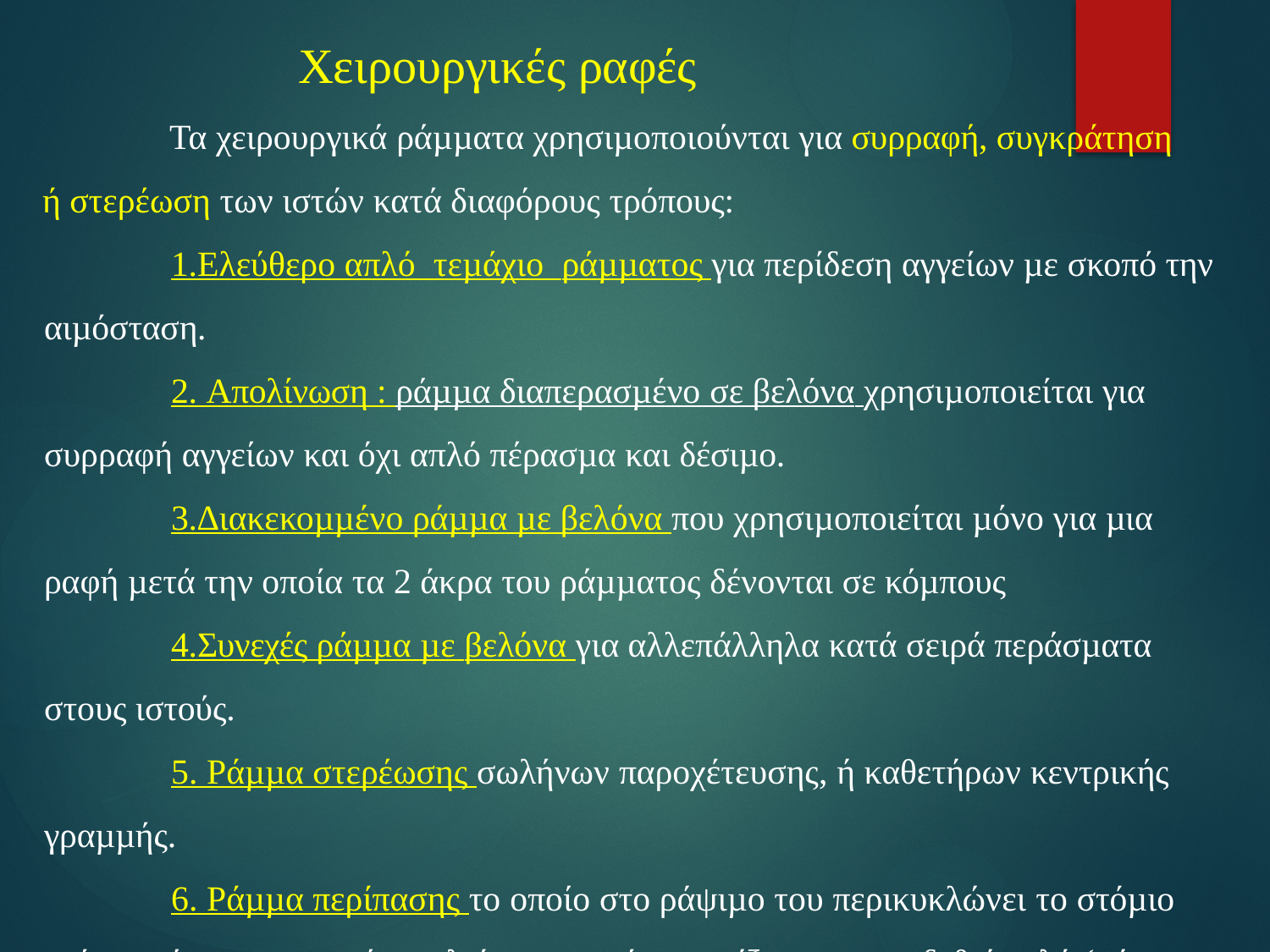

Χειρουργικές ραφές
Τα χειρουργικά ράµµατα χρησιµοποιούνται για συρραφή, συγκράτηση ή στερέωση των ιστών κατά διαφόρους τρόπους:
1.Ελεύθερο απλό  τεµάχιο  ράµµατος για περίδεση αγγείων µε σκοπό την αιµόσταση.
2. Απολίνωση : ράµµα διαπερασµένο σε βελόνα χρησιµοποιείται για συρραφή αγγείων και όχι απλό πέρασµα και δέσιµο.
3.∆ιακεκοµµένο ράµµα µε βελόνα που χρησιµοποιείται µόνο για µια ραφή µετά την οποία τα 2 άκρα του ράµµατος δένονται σε κόµπους
4.Συνεχές ράµµα µε βελόνα για αλλεπάλληλα κατά σειρά περάσµατα στους ιστούς.
5. Ράµµα στερέωσης σωλήνων παροχέτευσης, ή καθετήρων κεντρικής γραµµής.
6. Ράµµα περίπασης το οποίο στο ράψιµο του περικυκλώνει το στόµιο ενός οργάνου µε σκοπό το κλείσιµο του όταν σφίξει και προσδεθεί καλά (σάκος σκωληκοειδούς απόφυσης, ορθό έντερο, χοληδόχος κύστη, κλπ)